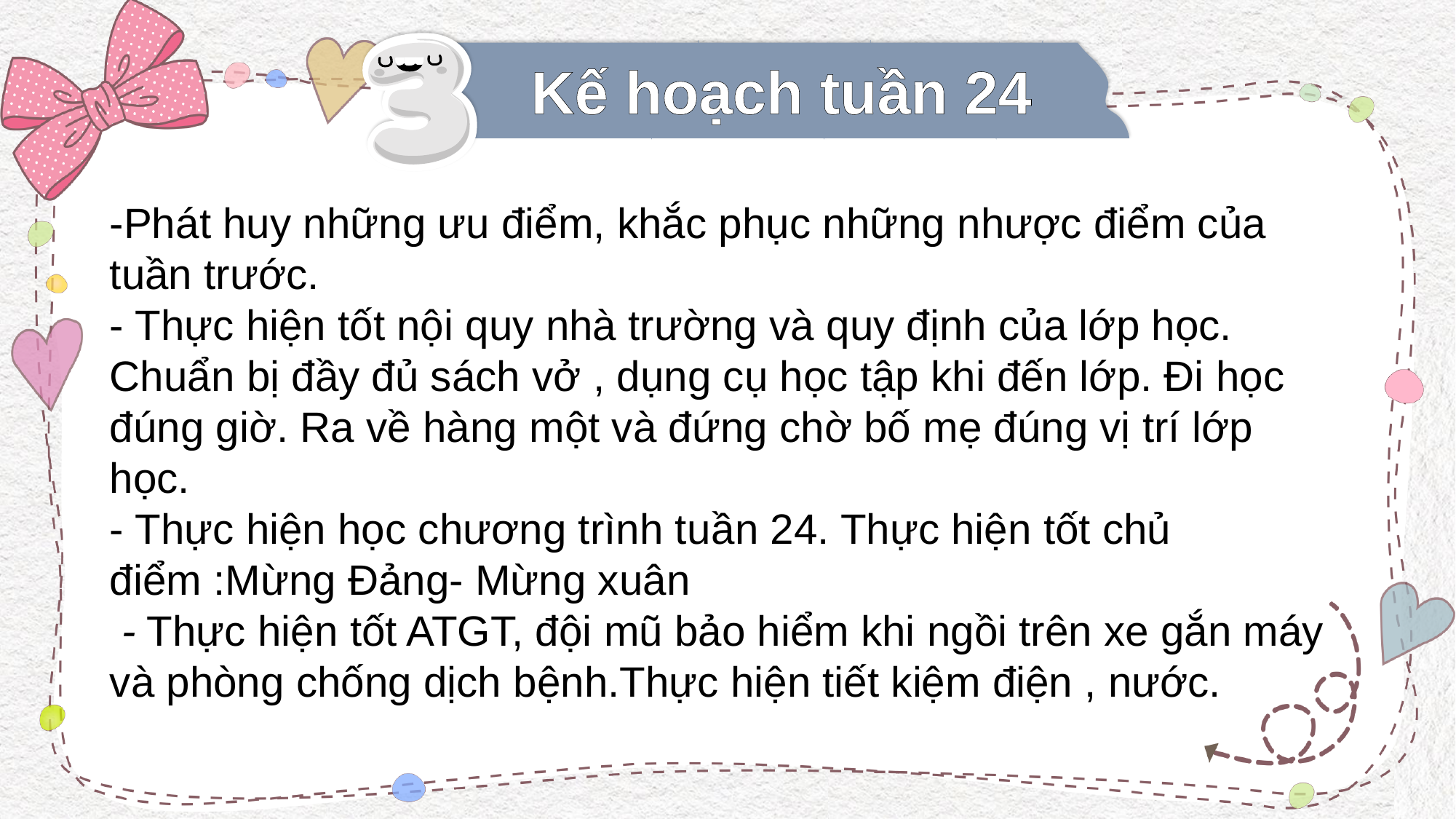

Kế hoạch tuần 24

-Phát huy những ưu điểm, khắc phục những nhược điểm của tuần trước.
- Thực hiện tốt nội quy nhà trường và quy định của lớp học. Chuẩn bị đầy đủ sách vở , dụng cụ học tập khi đến lớp. Đi học đúng giờ. Ra về hàng một và đứng chờ bố mẹ đúng vị trí lớp học.
- Thực hiện học chương trình tuần 24. Thực hiện tốt chủ điểm :Mừng Đảng- Mừng xuân
 - Thực hiện tốt ATGT, đội mũ bảo hiểm khi ngồi trên xe gắn máy  và phòng chống dịch bệnh.Thực hiện tiết kiệm điện , nước.